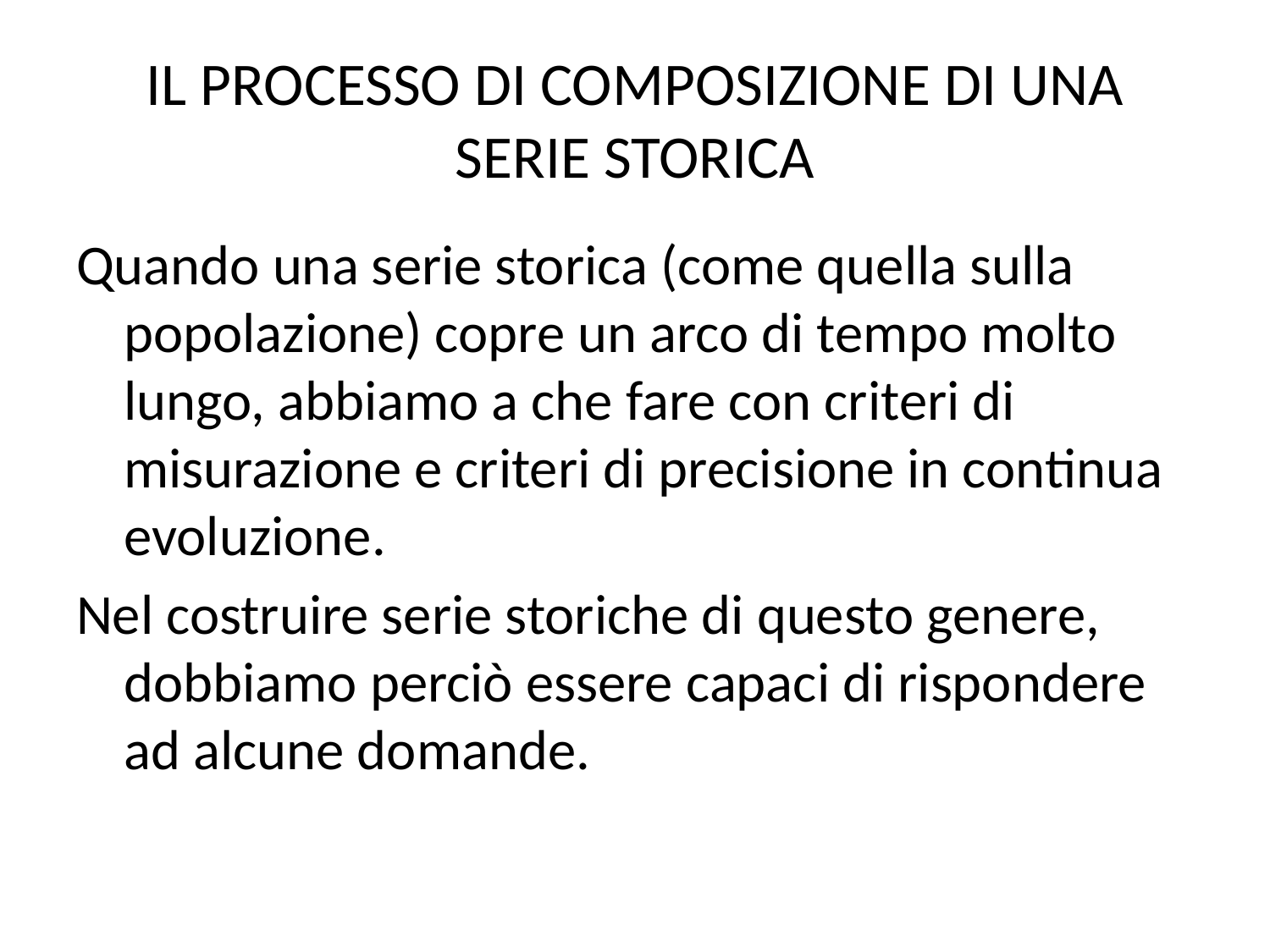

# IL PROCESSO DI COMPOSIZIONE DI UNA SERIE STORICA
Quando una serie storica (come quella sulla popolazione) copre un arco di tempo molto lungo, abbiamo a che fare con criteri di misurazione e criteri di precisione in continua evoluzione.
Nel costruire serie storiche di questo genere, dobbiamo perciò essere capaci di rispondere ad alcune domande.